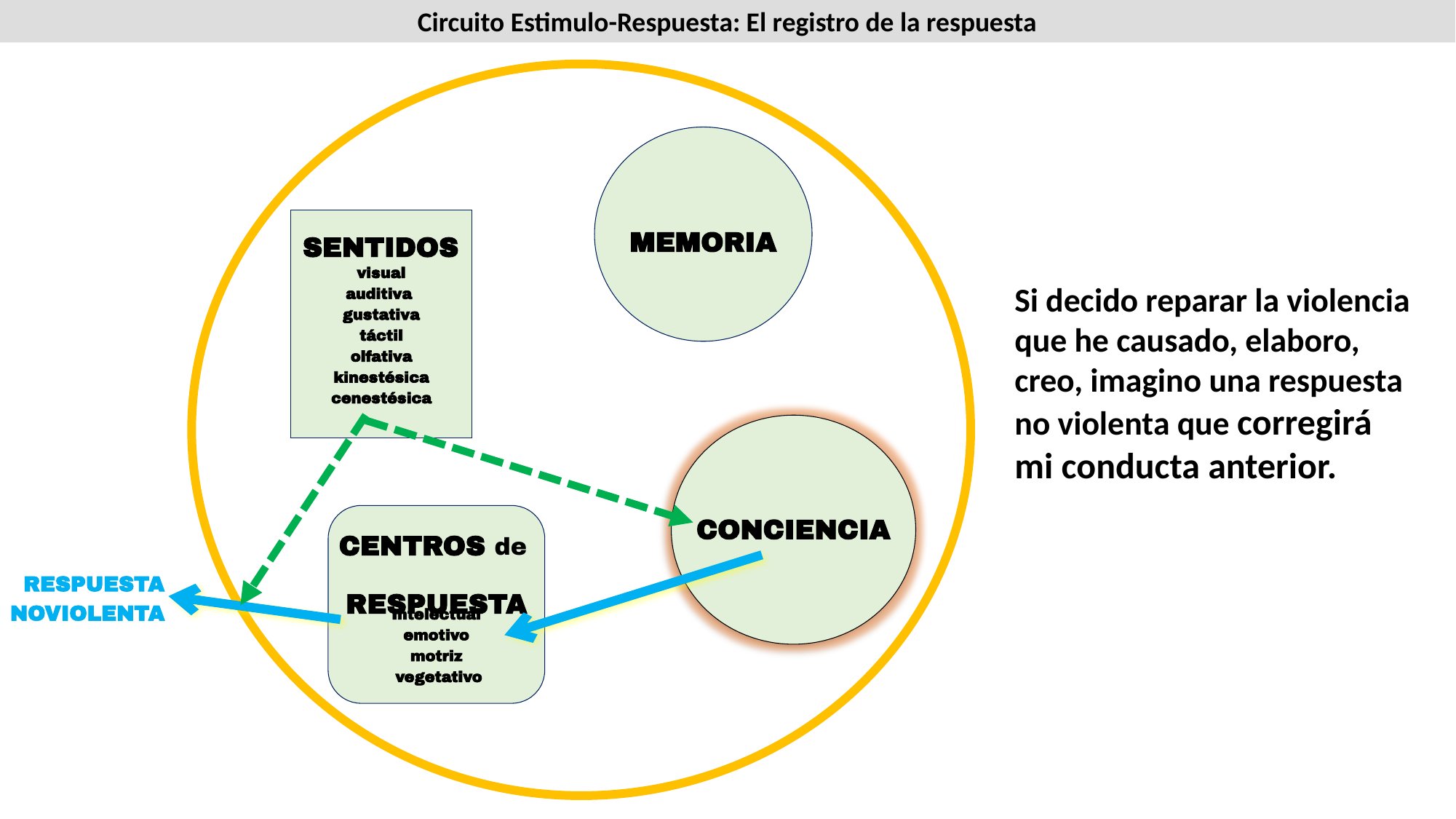

Circuito Estimulo-Respuesta: El registro de la respuesta

MEMORIA
SENTIDOS
visual
auditiva
gustativa
táctil
olfativa kinestésica cenestésica
Si decido reparar la violencia que he causado, elaboro, creo, imagino una respuesta no violenta que corregirá mi conducta anterior.

CONCIENCIA

CENTROS de      RESPUESTA
RESPUESTA NOVIOLENTA
Intelectual
emotivo
motriz
vegetativo